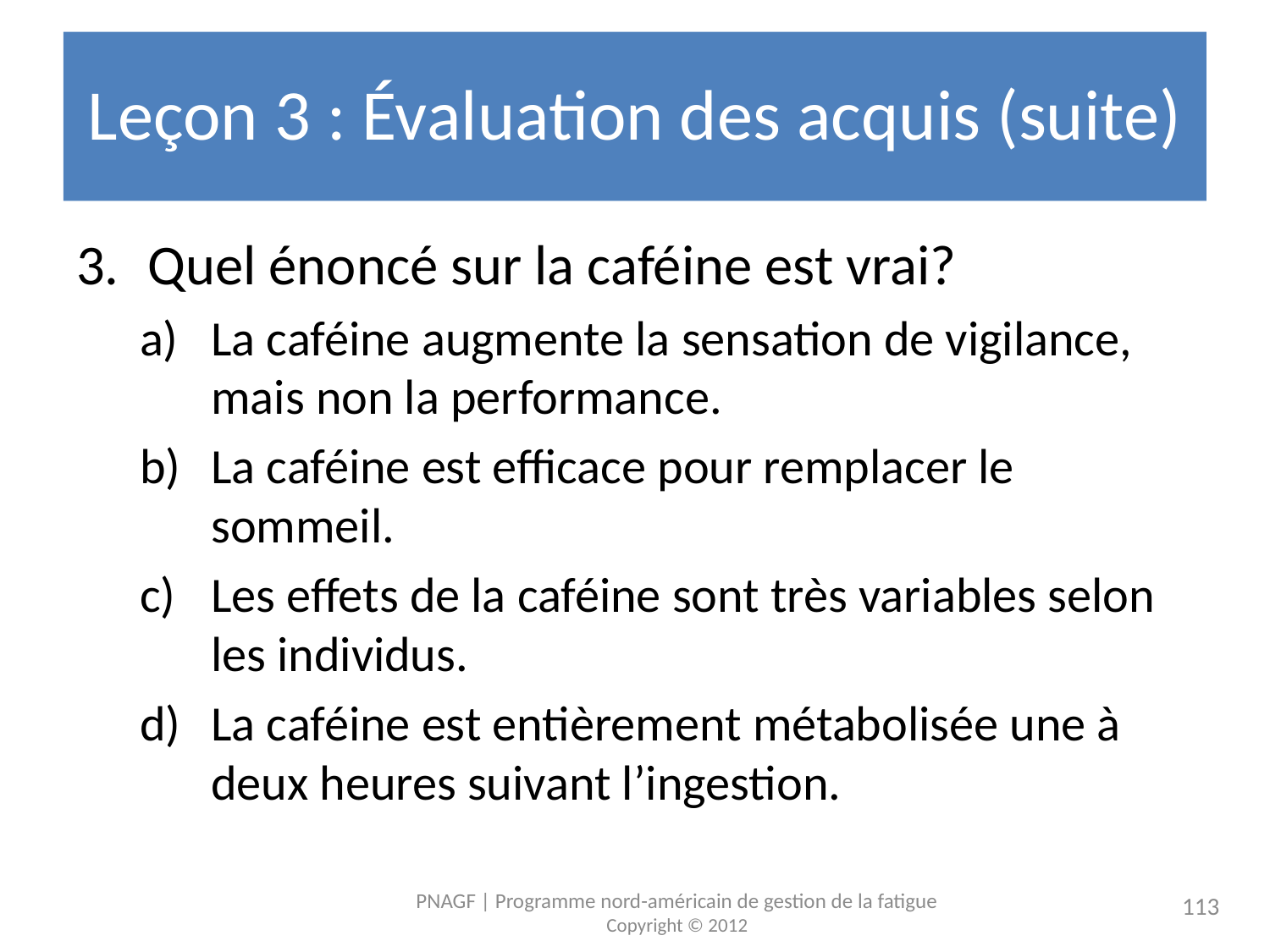

# Leçon 3 : Évaluation des acquis (suite)
Quel énoncé sur la caféine est vrai?
La caféine augmente la sensation de vigilance, mais non la performance.
La caféine est efficace pour remplacer le sommeil.
Les effets de la caféine sont très variables selon les individus.
La caféine est entièrement métabolisée une à deux heures suivant l’ingestion.